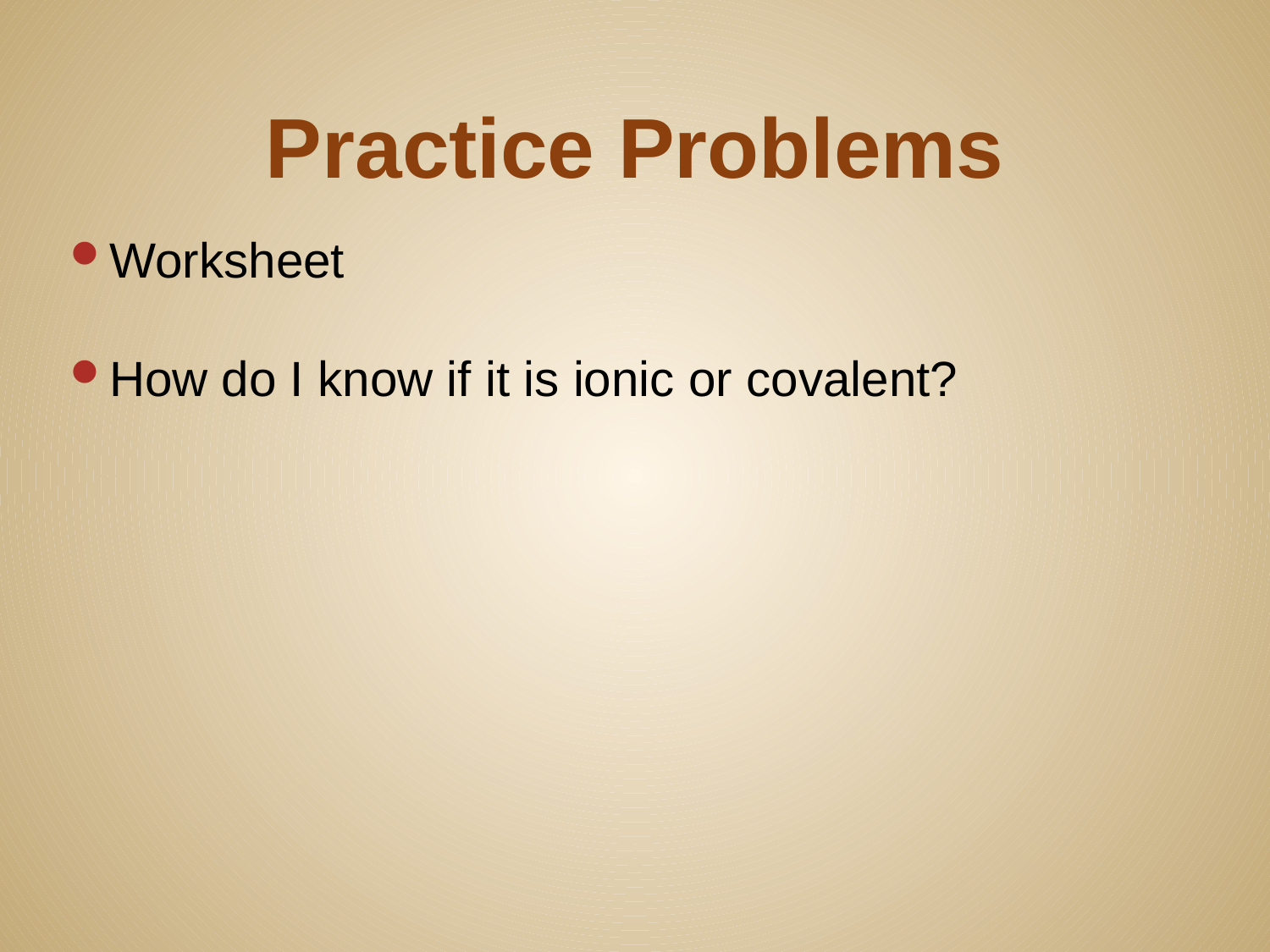

# Practice Problems
Worksheet

How do I know if it is ionic or covalent?